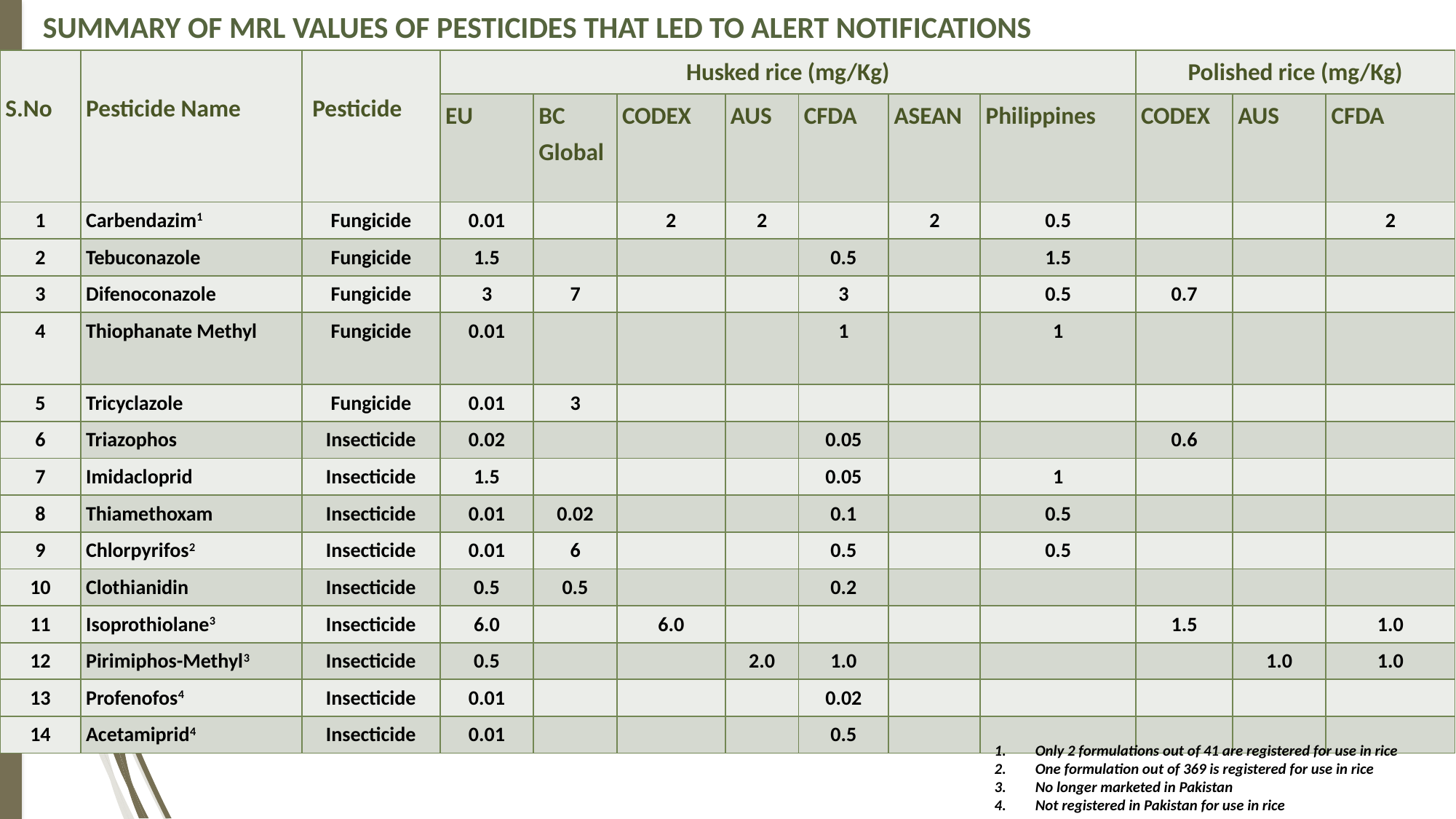

Summary of MRL values of Pesticides that led to Alert Notifications
| S.No | Pesticide Name | Pesticide | Husked rice (mg/Kg) |  |  |  |  |  |  | Polished rice (mg/Kg) |  |  |
| --- | --- | --- | --- | --- | --- | --- | --- | --- | --- | --- | --- | --- |
|  |  |  | EU | BC Global | CODEX | AUS | CFDA | ASEAN | Philippines | CODEX | AUS | CFDA |
| 1 | Carbendazim1 | Fungicide | 0.01 |  | 2 | 2 |  | 2 | 0.5 |  |  | 2 |
| 2 | Tebuconazole | Fungicide | 1.5 |  |  |  | 0.5 |  | 1.5 |  |  |  |
| 3 | Difenoconazole | Fungicide | 3 | 7 |  |  | 3 |  | 0.5 | 0.7 |  |  |
| 4 | Thiophanate Methyl | Fungicide | 0.01 |  |  |  | 1 |  | 1 |  |  |  |
| 5 | Tricyclazole | Fungicide | 0.01 | 3 |  |  |  |  |  |  |  |  |
| 6 | Triazophos | Insecticide | 0.02 |  |  |  | 0.05 |  |  | 0.6 |  |  |
| 7 | Imidacloprid | Insecticide | 1.5 |  |  |  | 0.05 |  | 1 |  |  |  |
| 8 | Thiamethoxam | Insecticide | 0.01 | 0.02 |  |  | 0.1 |  | 0.5 |  |  |  |
| 9 | Chlorpyrifos2 | Insecticide | 0.01 | 6 |  |  | 0.5 |  | 0.5 |  |  |  |
| 10 | Clothianidin | Insecticide | 0.5 | 0.5 |  |  | 0.2 |  |  |  |  |  |
| 11 | Isoprothiolane3 | Insecticide | 6.0 |  | 6.0 |  |  |  |  | 1.5 |  | 1.0 |
| 12 | Pirimiphos-Methyl3 | Insecticide | 0.5 |  |  | 2.0 | 1.0 |  |  |  | 1.0 | 1.0 |
| 13 | Profenofos4 | Insecticide | 0.01 |  |  |  | 0.02 |  |  |  |  |  |
| 14 | Acetamiprid4 | Insecticide | 0.01 |  |  |  | 0.5 |  |  |  |  |  |
Only 2 formulations out of 41 are registered for use in rice
One formulation out of 369 is registered for use in rice
No longer marketed in Pakistan
Not registered in Pakistan for use in rice